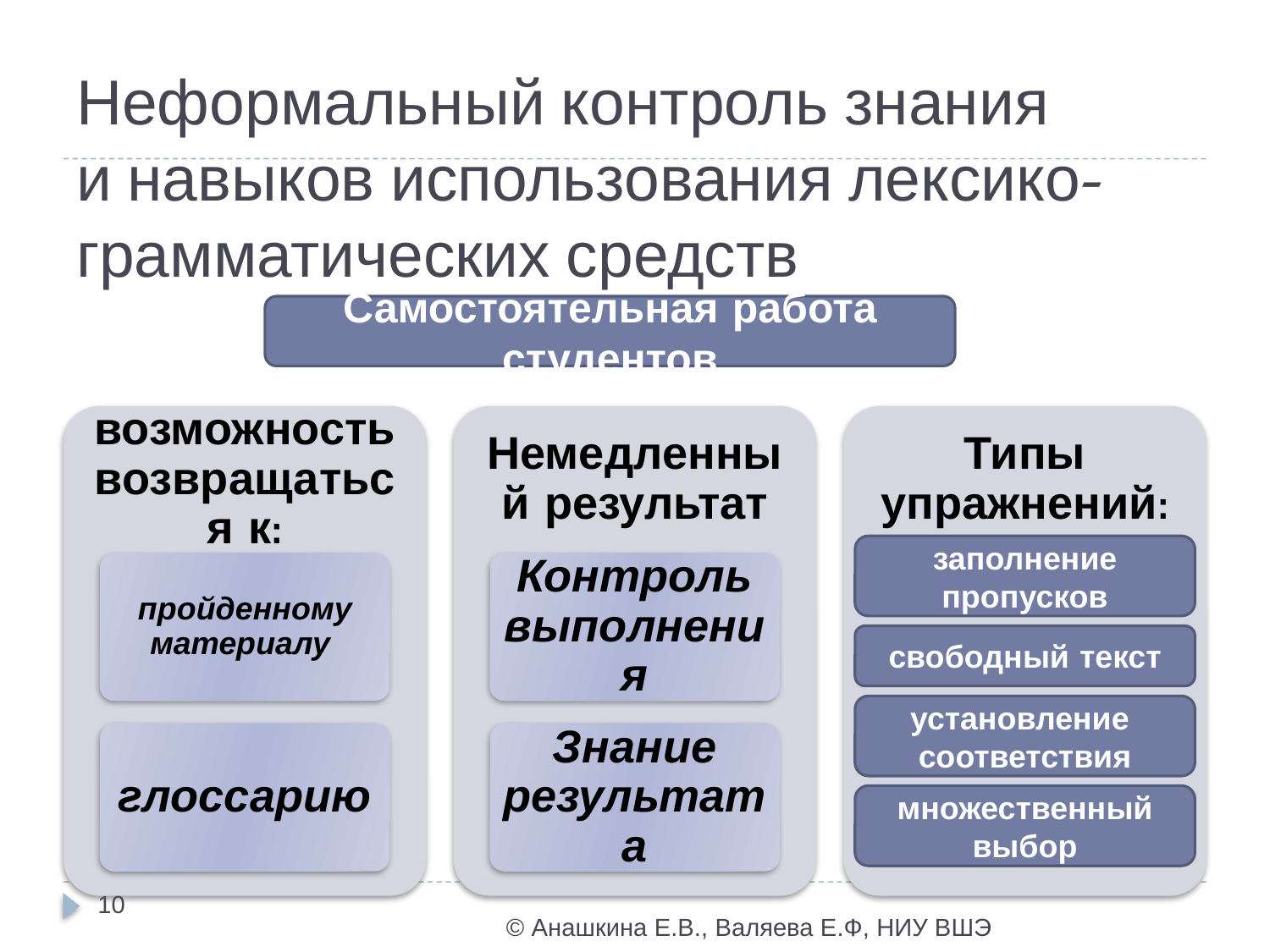

# Неформальный контроль знания и навыков использования лексико-грамматических средств
Самостоятельная работа студентов
возможность возвращаться к:
пройденному материалу
глоссарию
Немедленный результат
Контроль выполнения
Знание результата
Типы упражнений:
заполнение пропусков
свободный текст
установление  соответствия
множественный выбор
10
© Анашкина Е.В., Валяева Е.Ф, НИУ ВШЭ